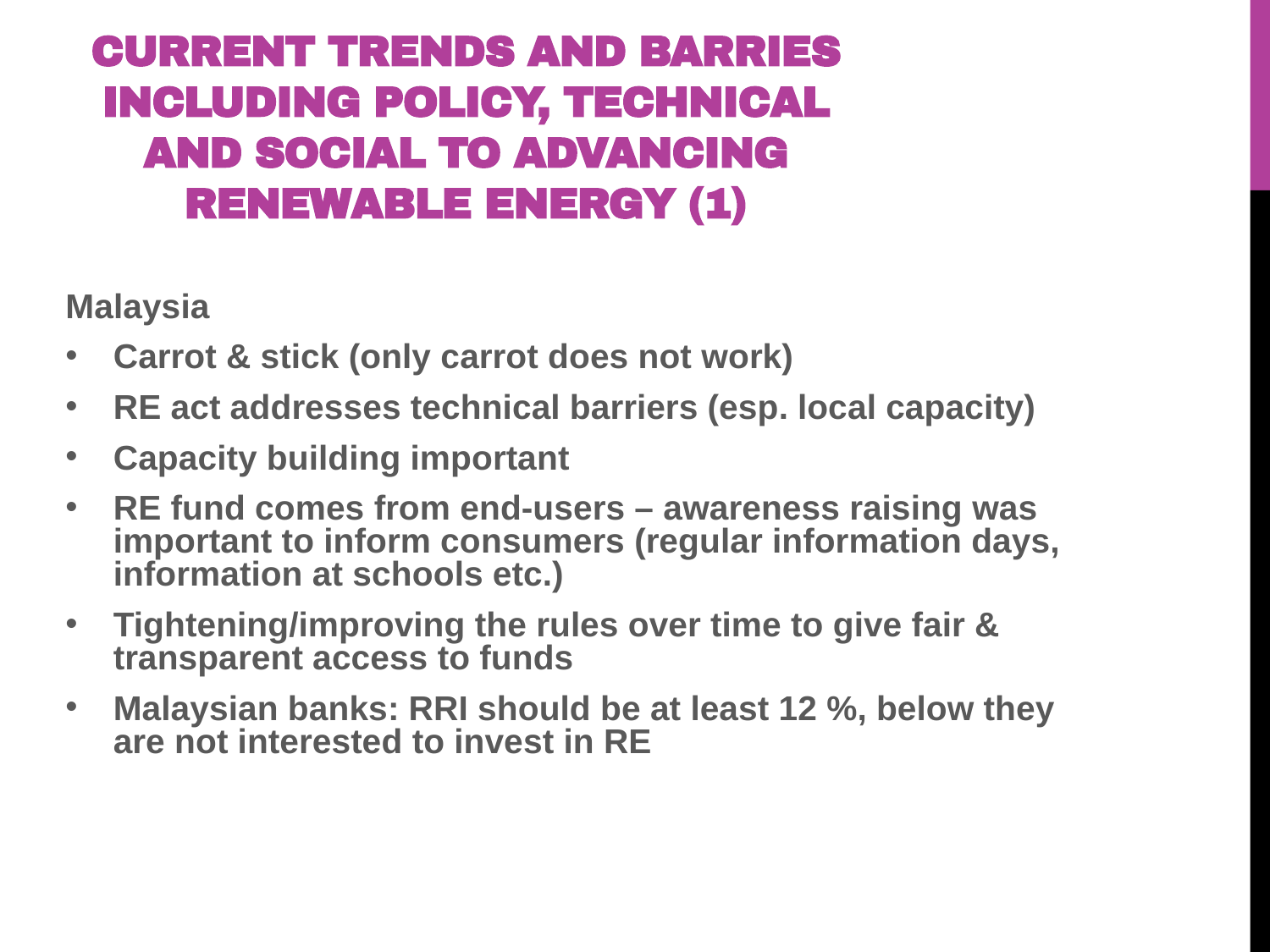

# Current trends and barries including policy, technical and social to advancing renewable energy (1)
Malaysia
Carrot & stick (only carrot does not work)
RE act addresses technical barriers (esp. local capacity)
Capacity building important
RE fund comes from end-users – awareness raising was important to inform consumers (regular information days, information at schools etc.)
Tightening/improving the rules over time to give fair & transparent access to funds
Malaysian banks: RRI should be at least 12 %, below they are not interested to invest in RE